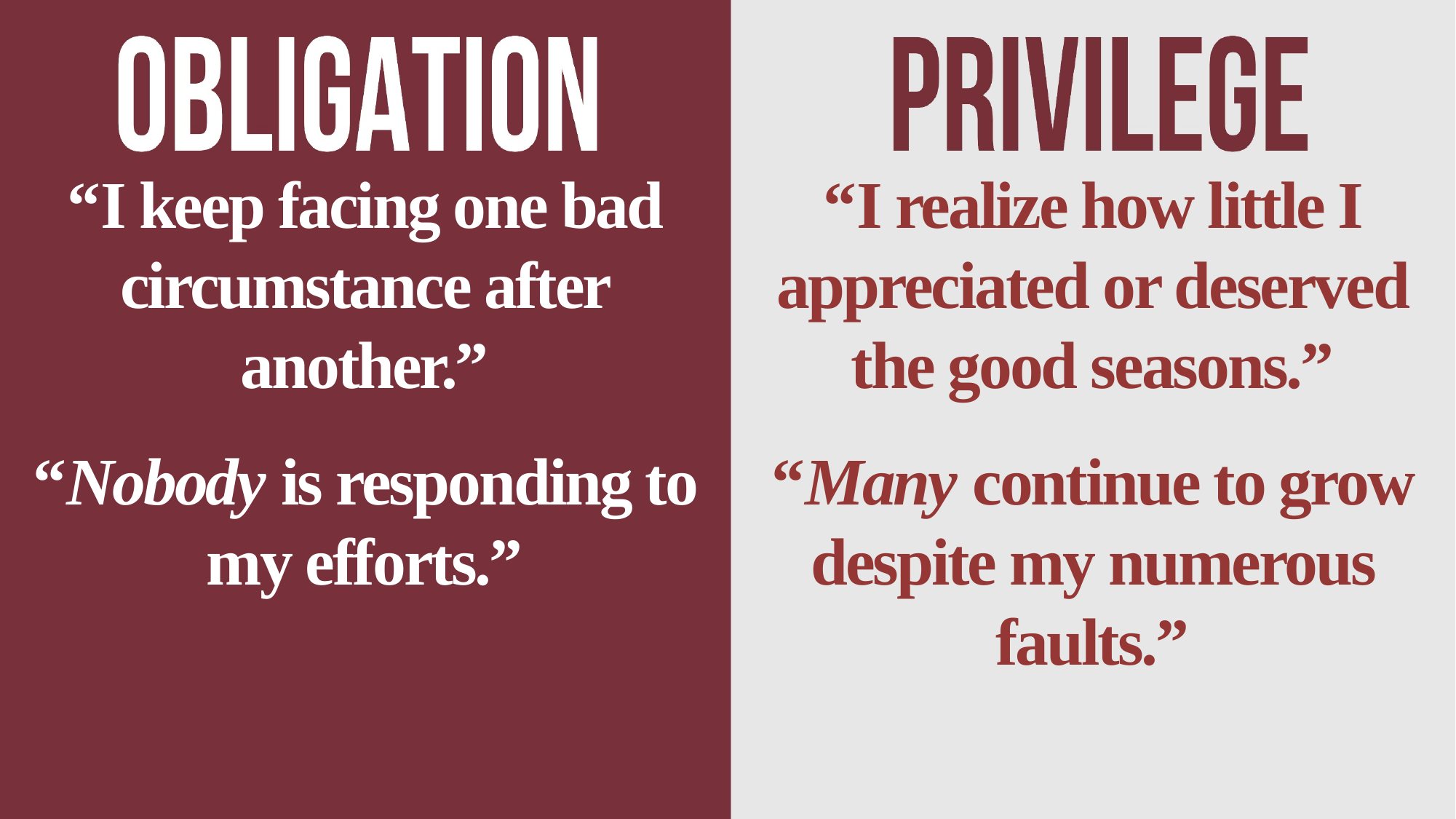

“I keep facing one bad circumstance after another.”

“Nobody is responding to my efforts.”
“I realize how little I appreciated or deserved the good seasons.”

“Many continue to grow despite my numerous faults.”